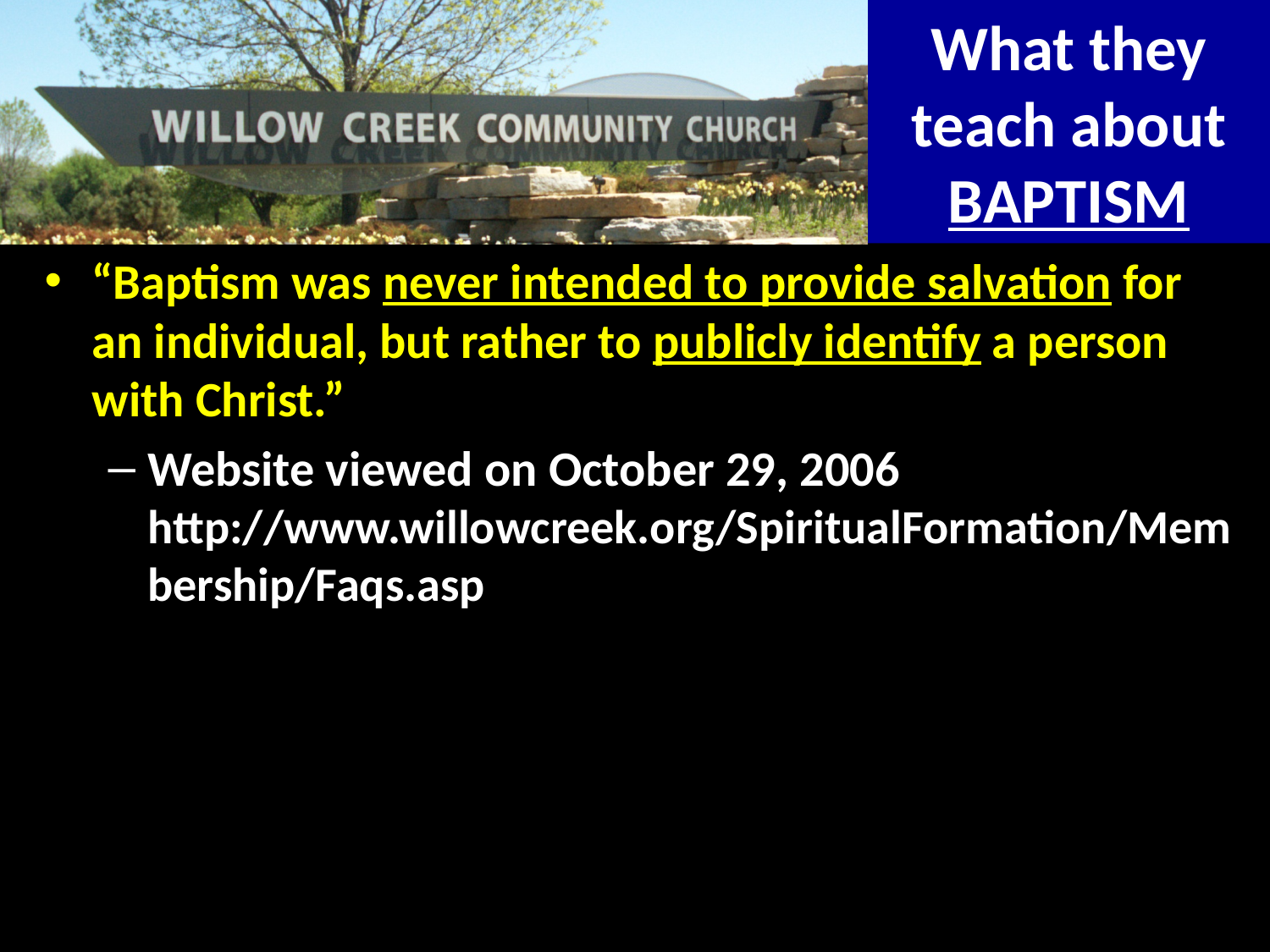

# What they teach about BAPTISM
“Baptism was never intended to provide salvation for an individual, but rather to publicly identify a person with Christ.”
Website viewed on October 29, 2006 http://www.willowcreek.org/SpiritualFormation/Membership/Faqs.asp